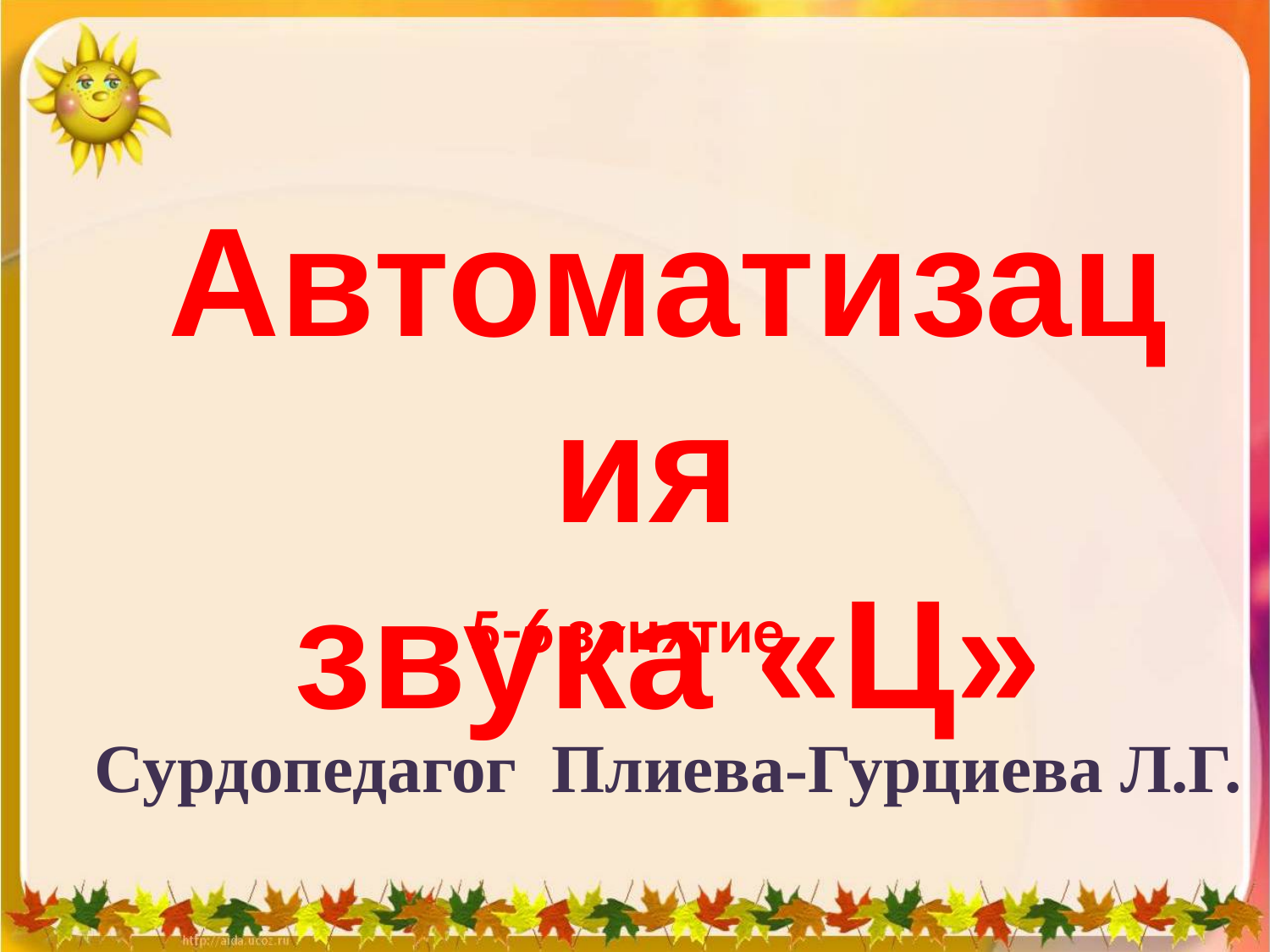

Автоматизация
звука «Ц»
5-6 занятие
Сурдопедагог  Плиева-Гурциева Л.Г.